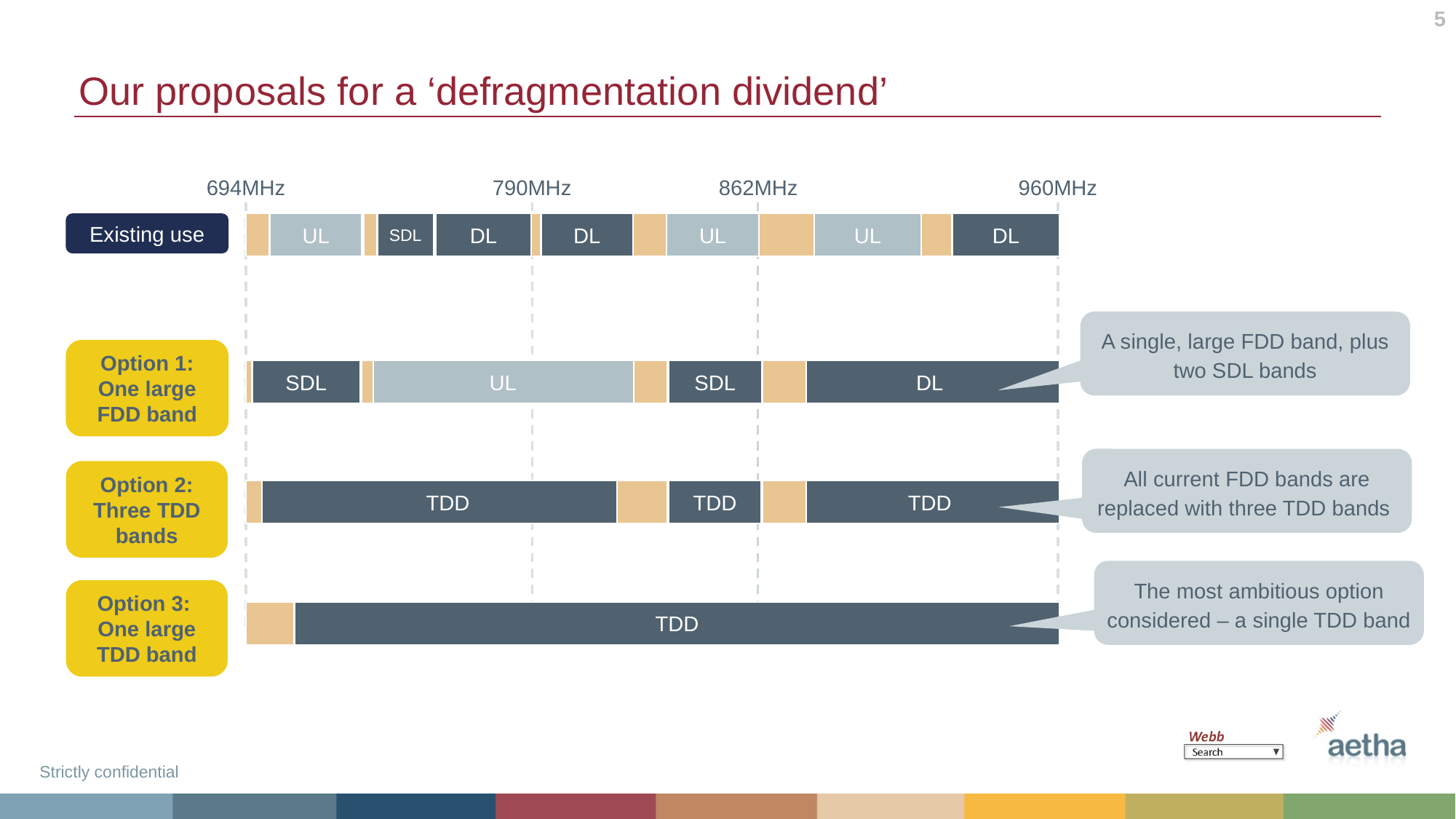

5
# Our proposals for a ‘defragmentation dividend’
960MHz
694MHz
790MHz
862MHz

UL

SDL
DL

DL

UL

UL

DL
Existing use
A single, large FDD band, plus two SDL bands
Option 1:
One large FDD band

SDL

UL

SDL

DL
All current FDD bands are replaced with three TDD bands
Option 2:
Three TDD bands

TDD

TDD

TDD
The most ambitious option considered – a single TDD band
Option 3:
One large TDD band

TDD
Strictly confidential